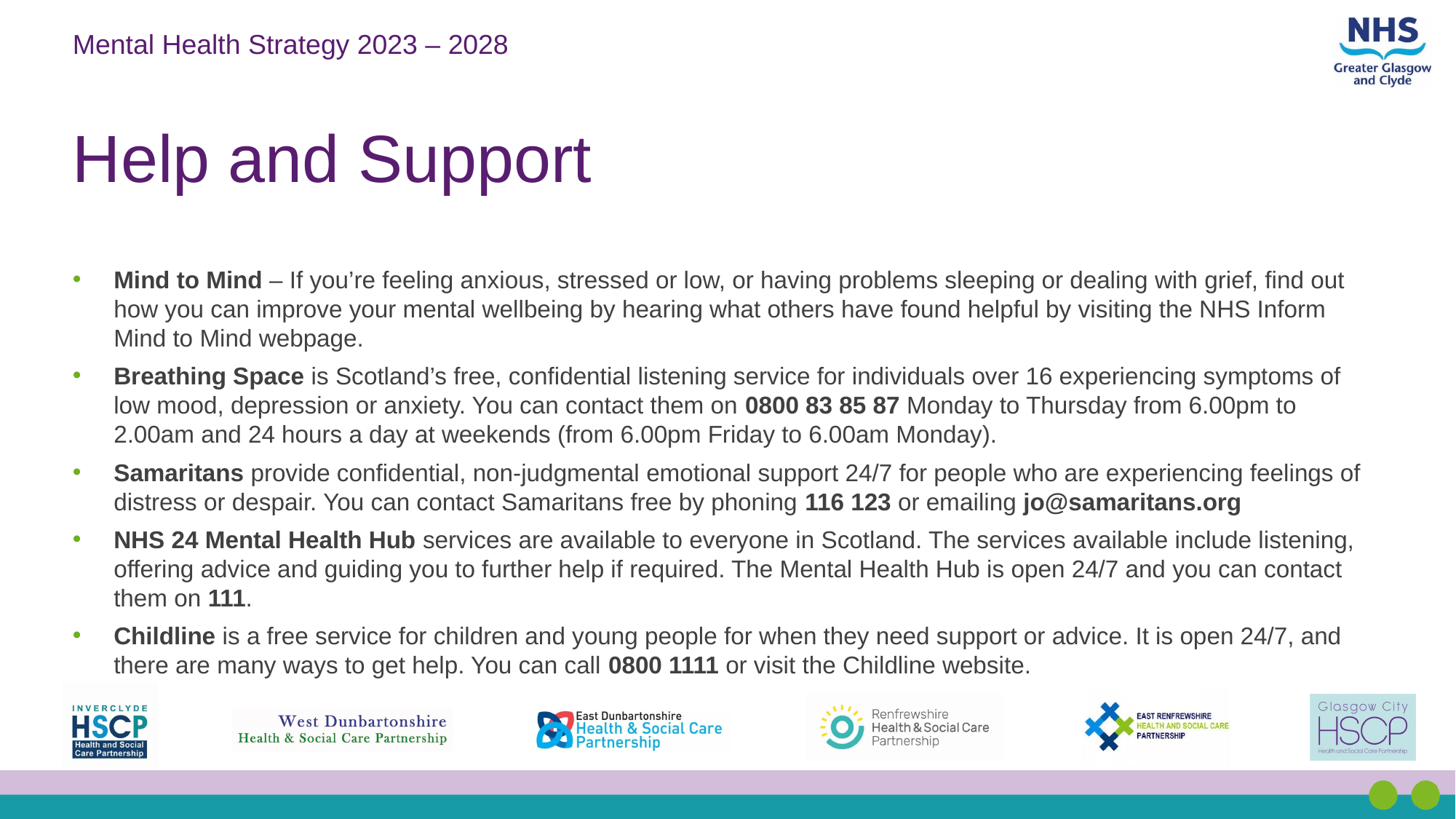

# Help and Support
Mind to Mind – If you’re feeling anxious, stressed or low, or having problems sleeping or dealing with grief, find out how you can improve your mental wellbeing by hearing what others have found helpful by visiting the NHS Inform Mind to Mind webpage.
Breathing Space is Scotland’s free, confidential listening service for individuals over 16 experiencing symptoms of low mood, depression or anxiety. You can contact them on 0800 83 85 87 Monday to Thursday from 6.00pm to 2.00am and 24 hours a day at weekends (from 6.00pm Friday to 6.00am Monday).
Samaritans provide confidential, non-judgmental emotional support 24/7 for people who are experiencing feelings of distress or despair. You can contact Samaritans free by phoning 116 123 or emailing jo@samaritans.org
NHS 24 Mental Health Hub services are available to everyone in Scotland. The services available include listening, offering advice and guiding you to further help if required. The Mental Health Hub is open 24/7 and you can contact them on 111.
Childline is a free service for children and young people for when they need support or advice. It is open 24/7, and there are many ways to get help. You can call 0800 1111 or visit the Childline website.